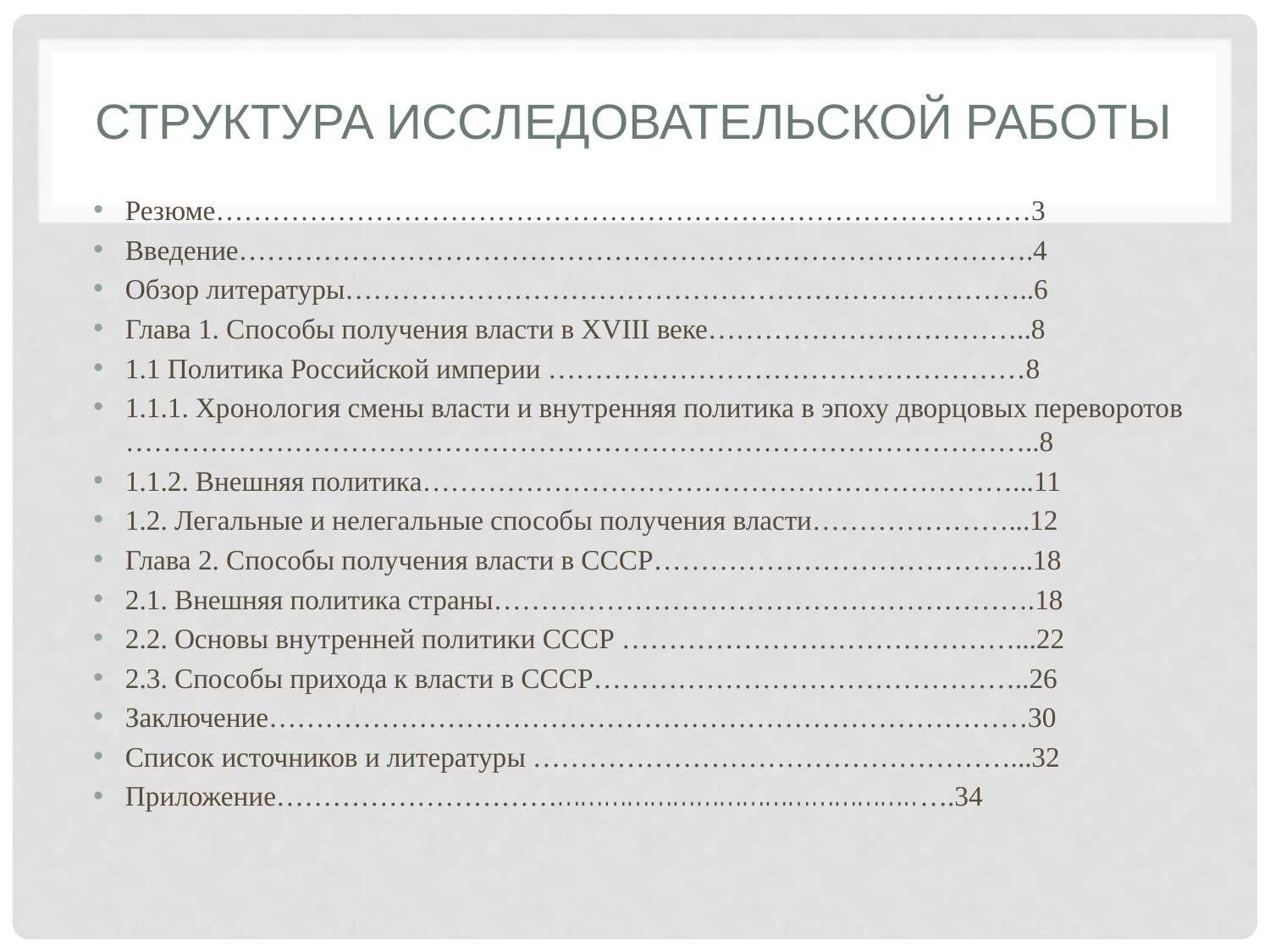

# Структура исследовательской работы
Резюме……………………………………………………………………………3
Введение………………………………………………………………………….4
Обзор литературы………………………………………………………………..6
Глава 1. Способы получения власти в XVIII веке……………………………..8
1.1 Политика Российской империи ……………………………………………8
1.1.1. Хронология смены власти и внутренняя политика в эпоху дворцовых переворотов ……………………………………………………………………………………..8
1.1.2. Внешняя политика………………………………………………………...11
1.2. Легальные и нелегальные способы получения власти…………………...12
Глава 2. Способы получения власти в СССР…………………………………..18
2.1. Внешняя политика страны………………………………………………….18
2.2. Основы внутренней политики СССР ……………………………………...22
2.3. Способы прихода к власти в СССР………………………………………..26
Заключение………………………………………………………………………30
Список источников и литературы ……………………………………………...32
Приложение…………………………………………………………………..….34